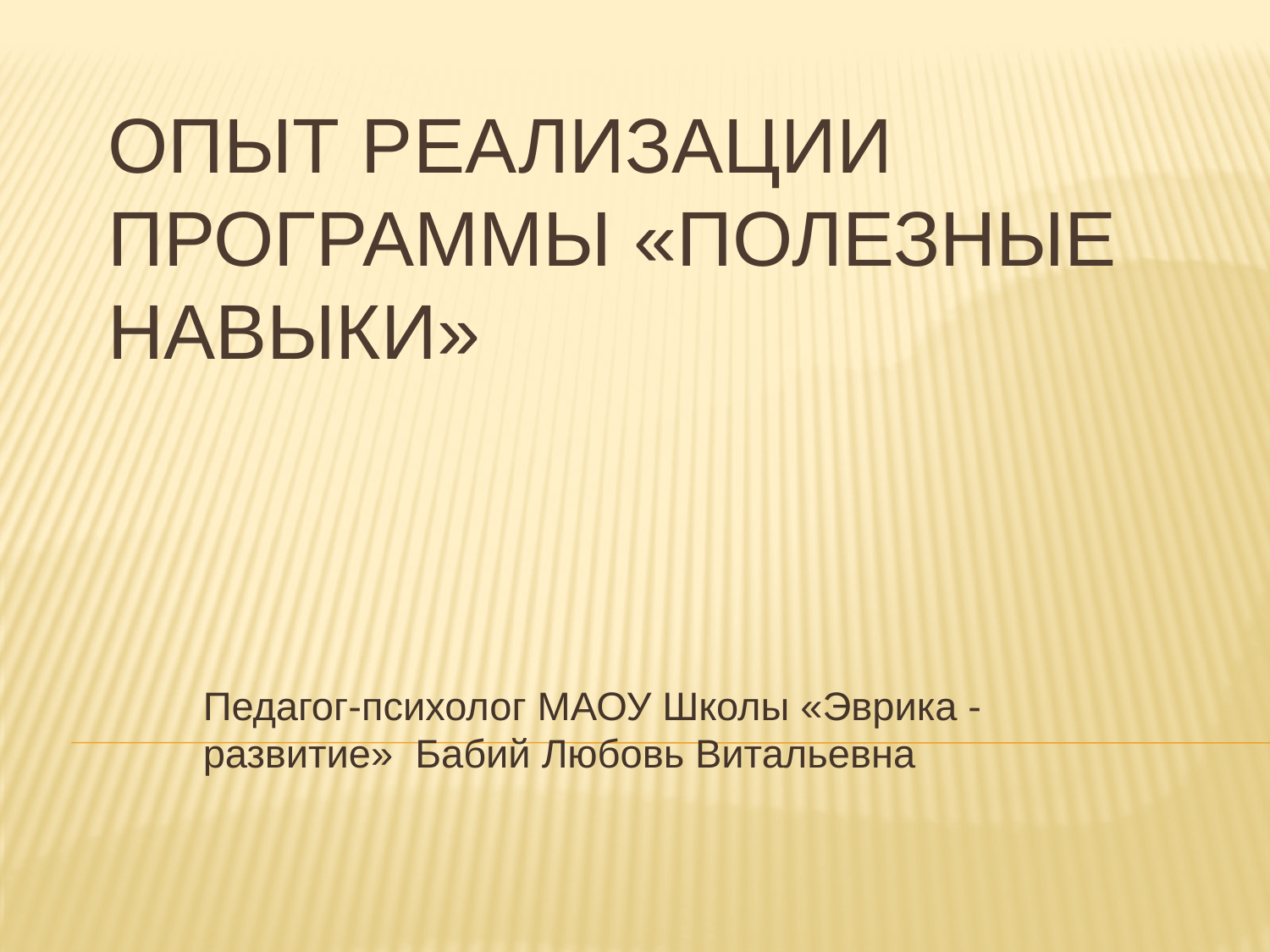

# опыт реализации программы «Полезные навыки»
Педагог-психолог МАОУ Школы «Эврика -развитие»  Бабий Любовь Витальевна